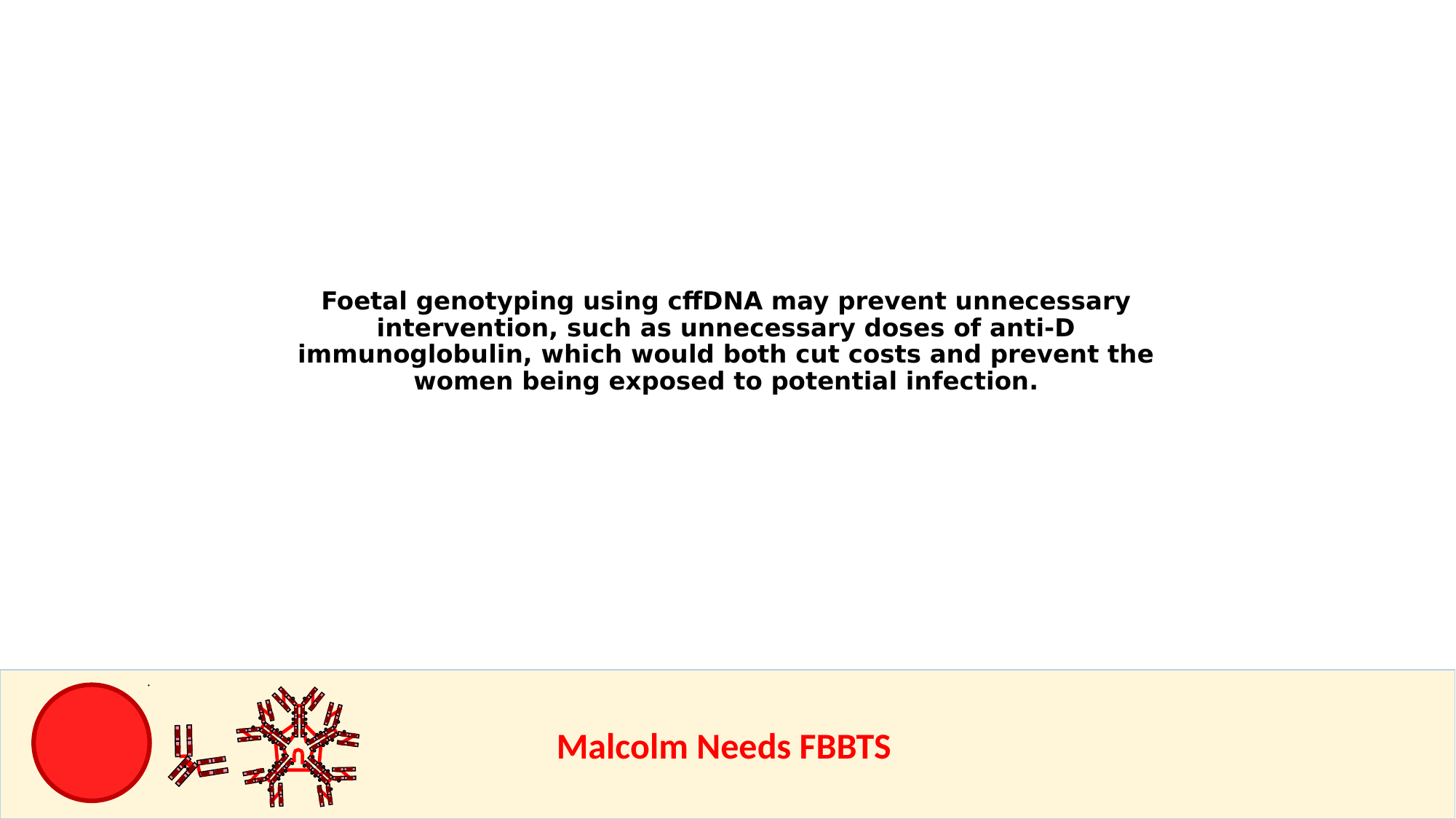

Foetal genotyping using cffDNA may prevent unnecessary intervention, such as unnecessary doses of anti-D immunoglobulin, which would both cut costs and prevent the women being exposed to potential infection.
					Malcolm Needs FBBTS